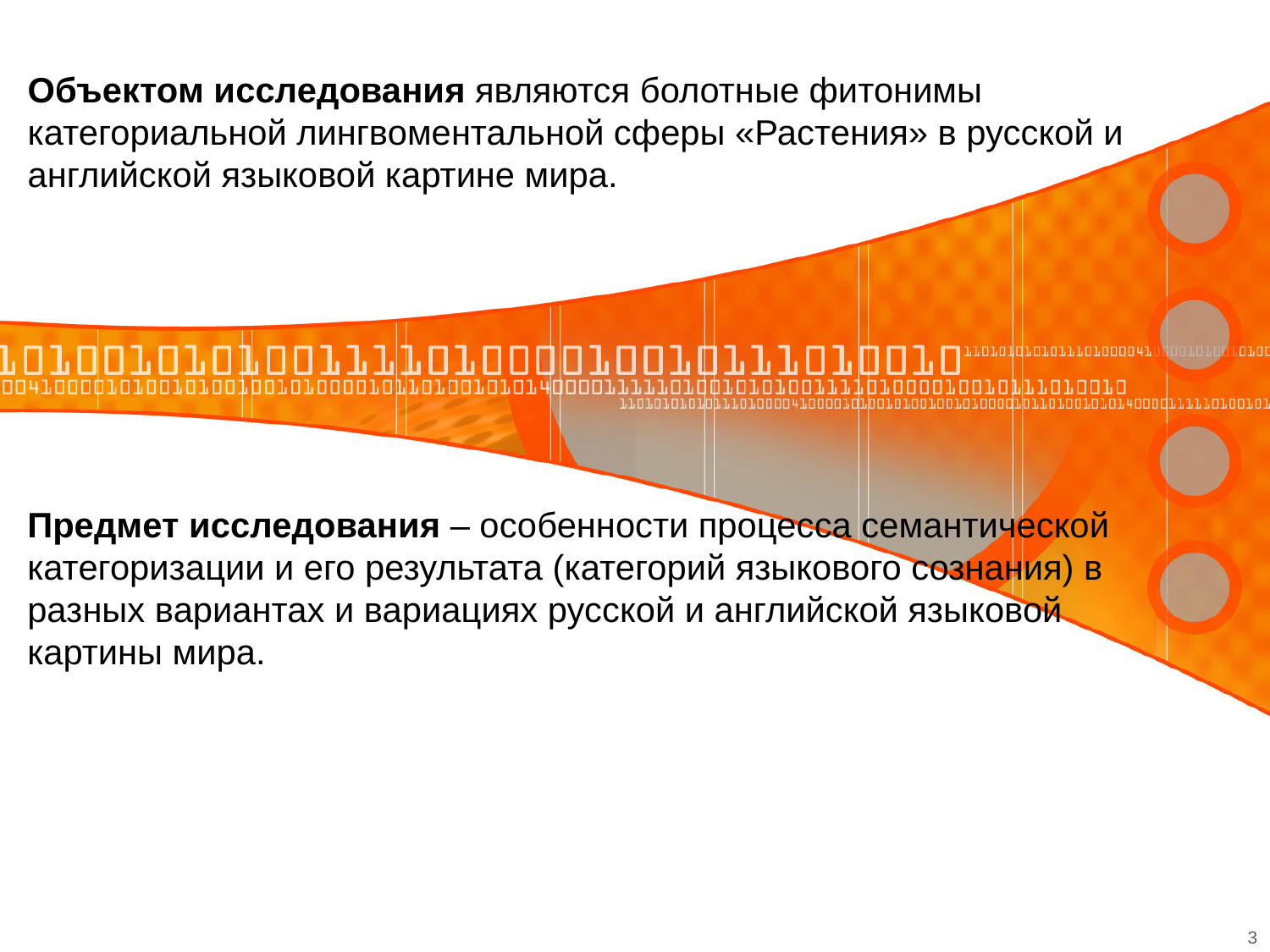

# Объектом исследования являются болотные фитонимы категориальной лингвоментальной сферы «Растения» в русской и английской языковой картине мира.
Предмет исследования – особенности процесса семантической категоризации и его результата (категорий языкового сознания) в разных вариантах и вариациях русской и английской языковой картины мира.
3